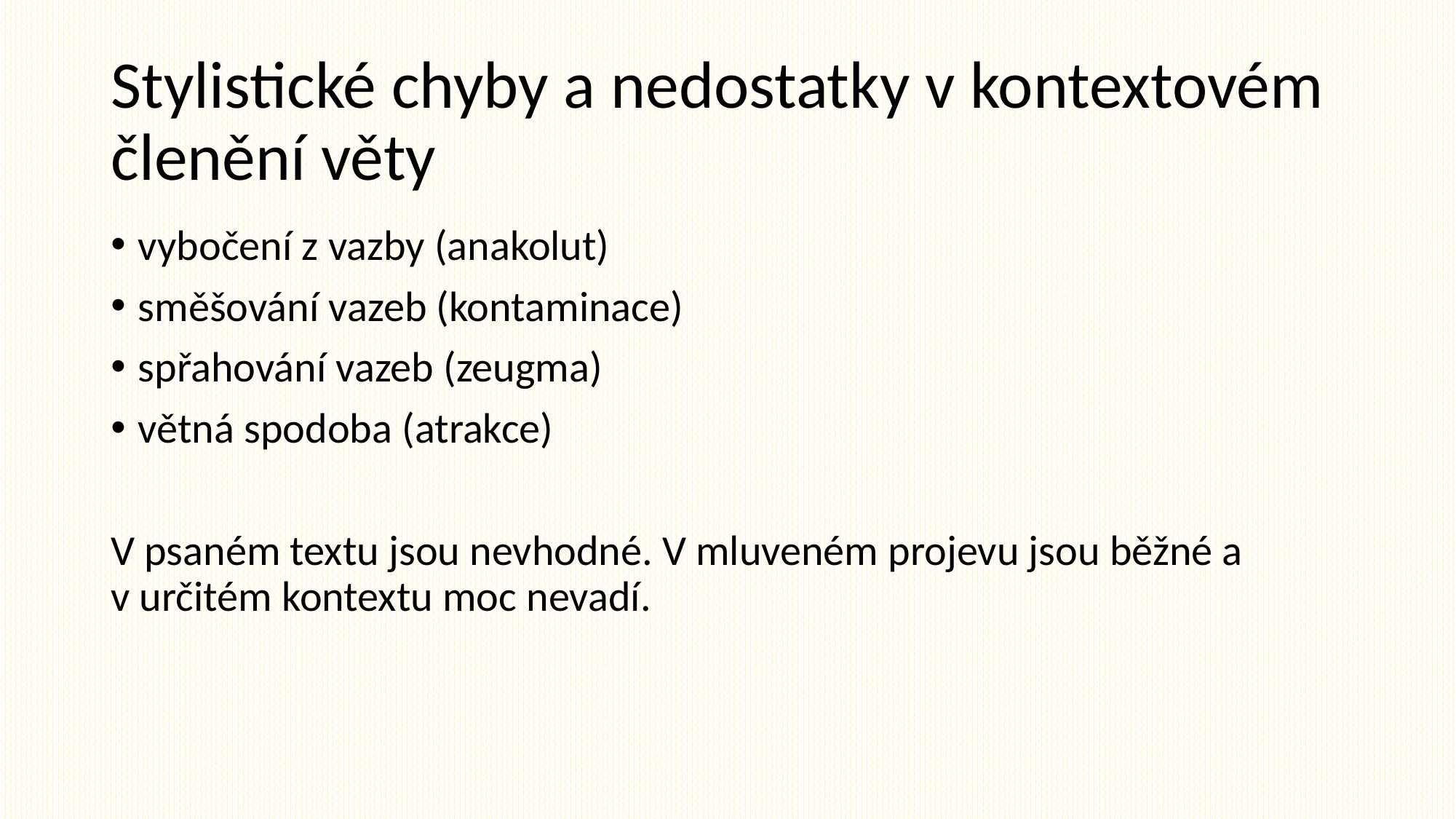

# Stylistické chyby a nedostatky v kontextovém členění věty
vybočení z vazby (anakolut)
směšování vazeb (kontaminace)
spřahování vazeb (zeugma)
větná spodoba (atrakce)

V psaném textu jsou nevhodné. V mluveném projevu jsou běžné a
v určitém kontextu moc nevadí.